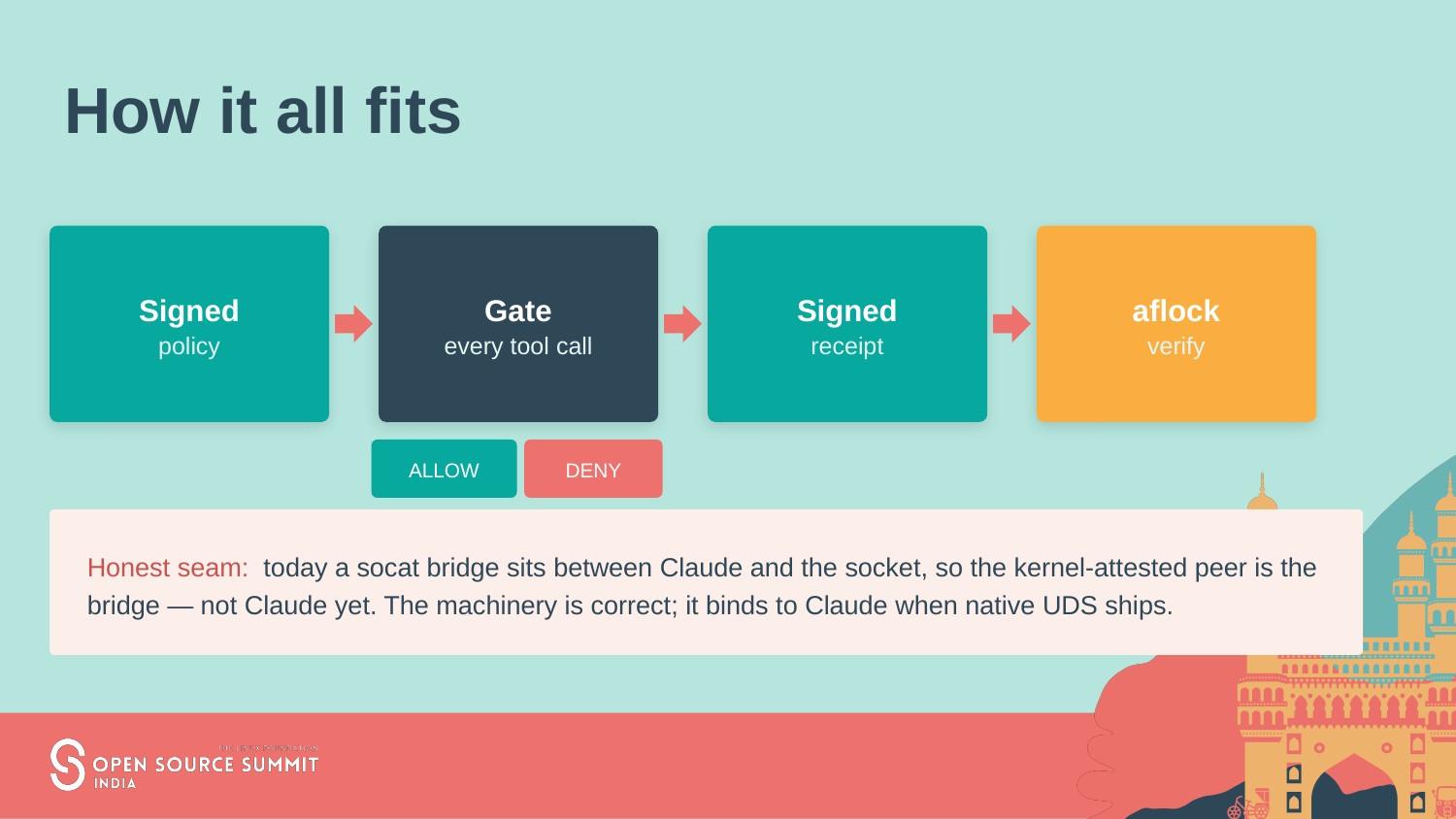

How it all fits

Signed
policy

Gate
every tool call

Signed
receipt

aflock
verify

ALLOW

DENY

Honest seam:  today a socat bridge sits between Claude and the socket, so the kernel-attested peer is the bridge — not Claude yet. The machinery is correct; it binds to Claude when native UDS ships.